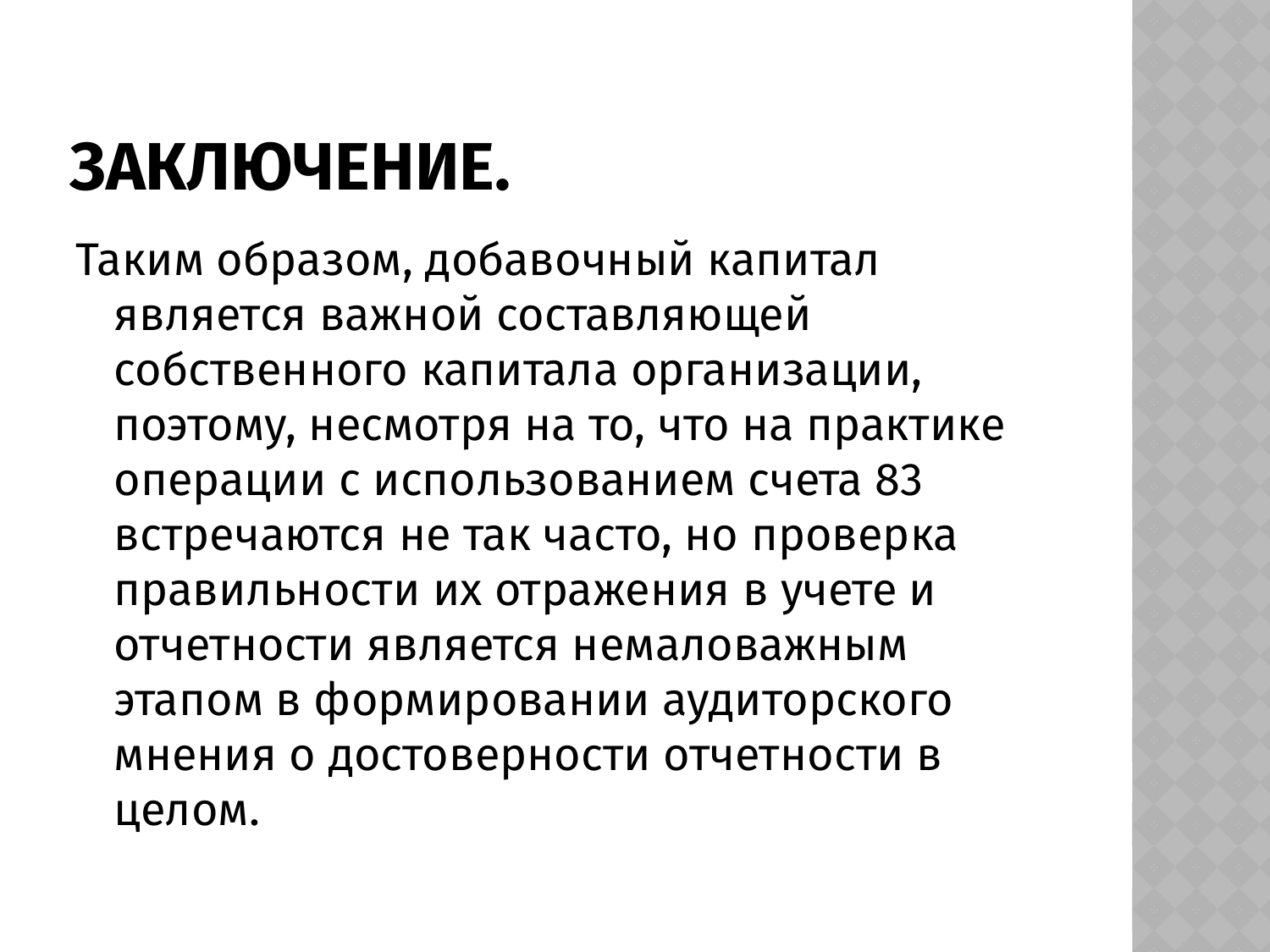

# Заключение.
Таким образом, добавочный капитал является важной составляющей собственного капитала организации, поэтому, несмотря на то, что на практике операции с использованием счета 83 встречаются не так часто, но проверка правильности их отражения в учете и отчетности является немаловажным этапом в формировании аудиторского мнения о достоверности отчетности в целом.